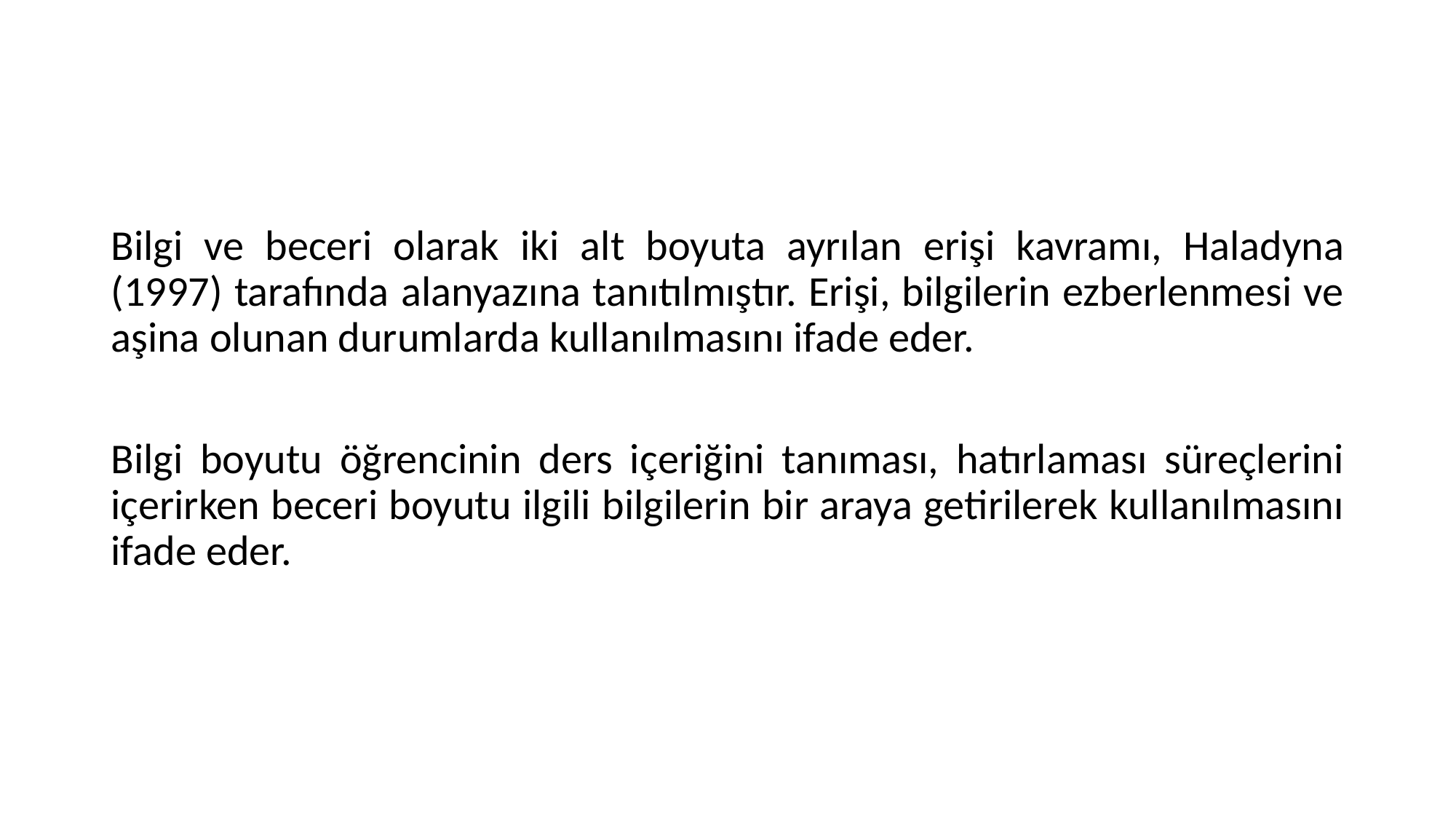

#
Bilgi ve beceri olarak iki alt boyuta ayrılan erişi kavramı, Haladyna (1997) tarafında alanyazına tanıtılmıştır. Erişi, bilgilerin ezberlenmesi ve aşina olunan durumlarda kullanılmasını ifade eder.

Bilgi boyutu öğrencinin ders içeriğini tanıması, hatırlaması süreçlerini içerirken beceri boyutu ilgili bilgilerin bir araya getirilerek kullanılmasını ifade eder.